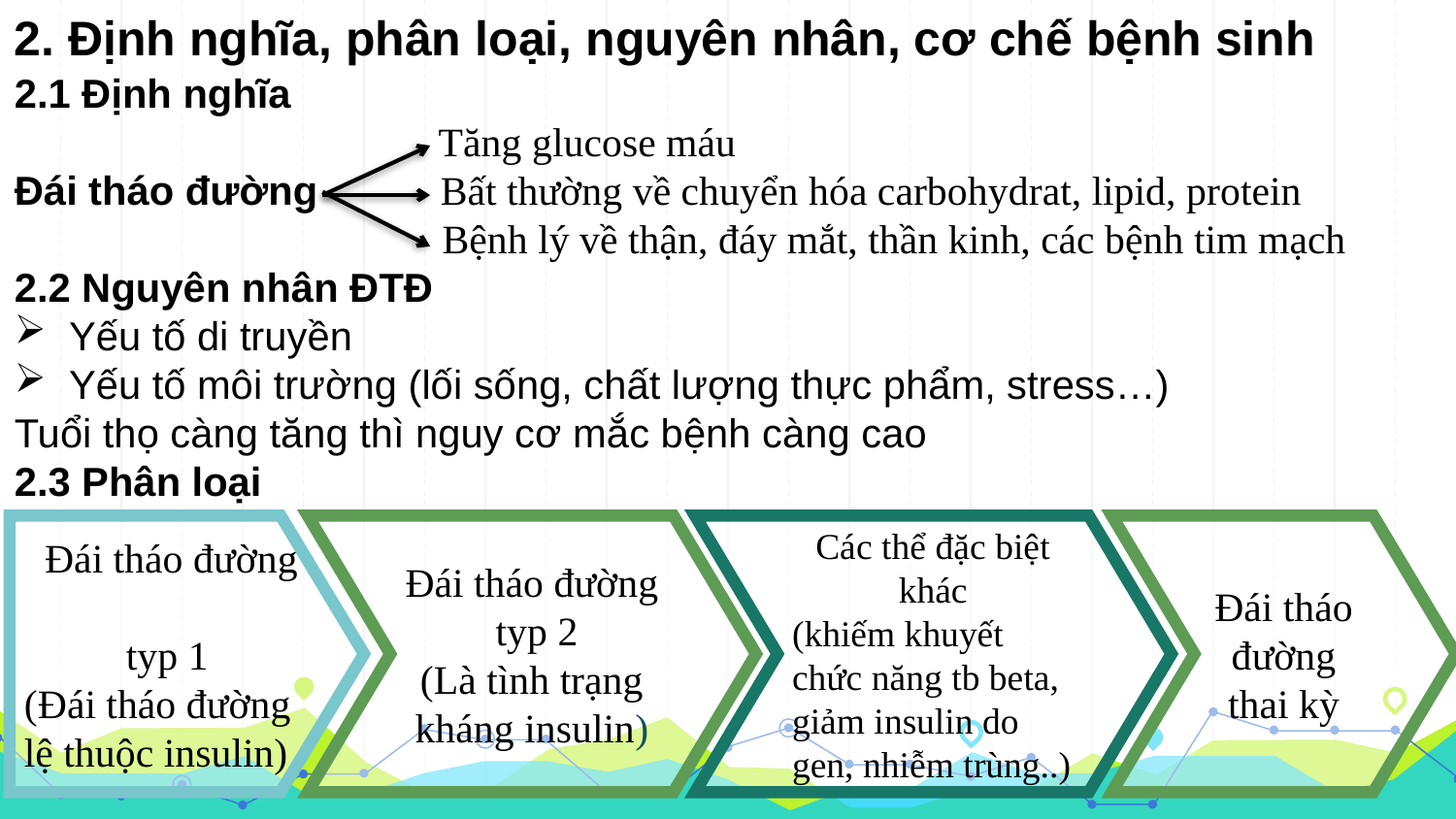

2. Định nghĩa, phân loại, nguyên nhân, cơ chế bệnh sinh
2.1 Định nghĩa
                                      Tăng glucose máu
Đái tháo đường           Bất thường về chuyển hóa carbohydrat, lipid, protein
                                          Bệnh lý về thận, đáy mắt, thần kinh, các bệnh tim mạch
2.2 Nguyên nhân ĐTĐ
Yếu tố di truyền
Yếu tố môi trường (lối sống, chất lượng thực phẩm, stress…)
Tuổi thọ càng tăng thì nguy cơ mắc bệnh càng cao
2.3 Phân loại

Các thể đặc biệt khác
(khiếm khuyết chức năng tb beta, giảm insulin do gen, nhiễm trùng..)
  Đái tháo đường
          typ 1
(Đái tháo đường lệ thuộc insulin)
Đái tháo đường
 typ 2
(Là tình trạng kháng insulin)
Đái tháo đường thai kỳ